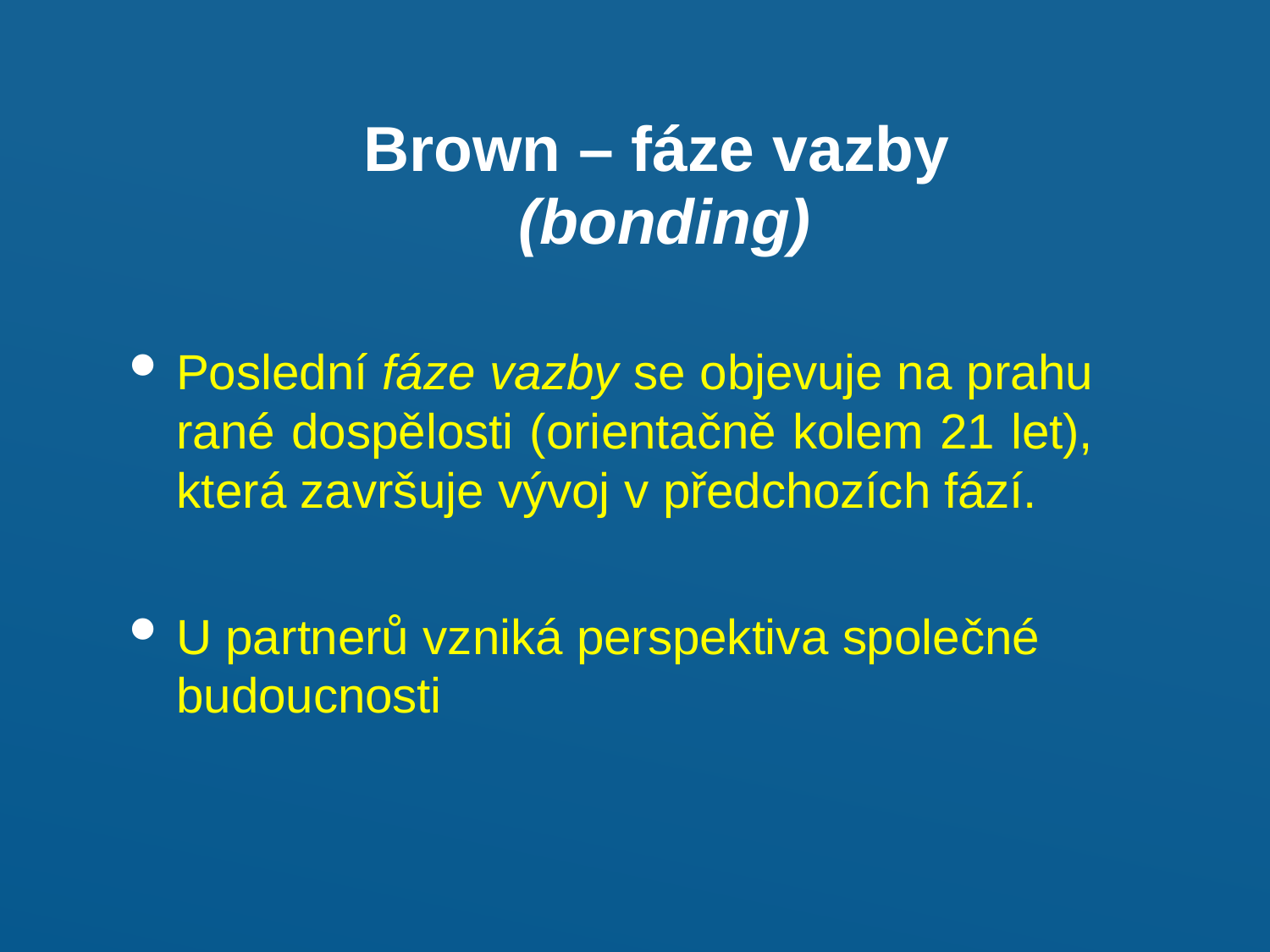

Brown – fáze	vazby
(bonding)
Poslední fáze vazby se objevuje na prahu rané dospělosti (orientačně kolem 21 let), která završuje vývoj v předchozích fází.

U partnerů vzniká perspektiva společné
budoucnosti